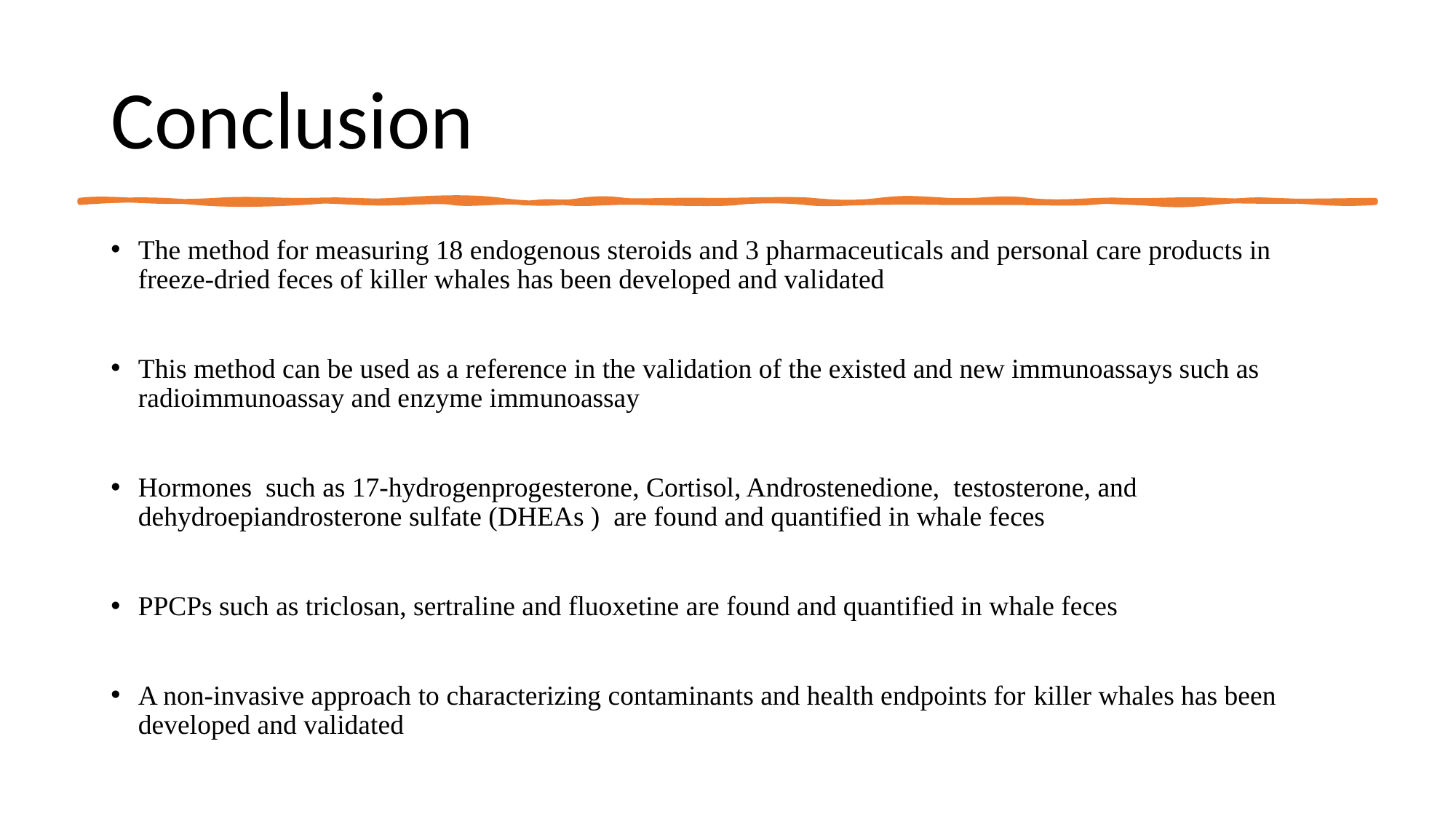

# Conclusion

The method for measuring 18 endogenous steroids and 3 pharmaceuticals and personal care products in freeze-dried feces of killer whales has been developed and validated

This method can be used as a reference in the validation of the existed and new immunoassays such as radioimmunoassay and enzyme immunoassay

Hormones  such as 17-hydrogenprogesterone, Cortisol, Androstenedione,  testosterone, and dehydroepiandrosterone sulfate (DHEAs )  are found and quantified in whale feces

PPCPs such as triclosan, sertraline and fluoxetine are found and quantified in whale feces

A non-invasive approach to characterizing contaminants and health endpoints for killer whales has been developed and validated